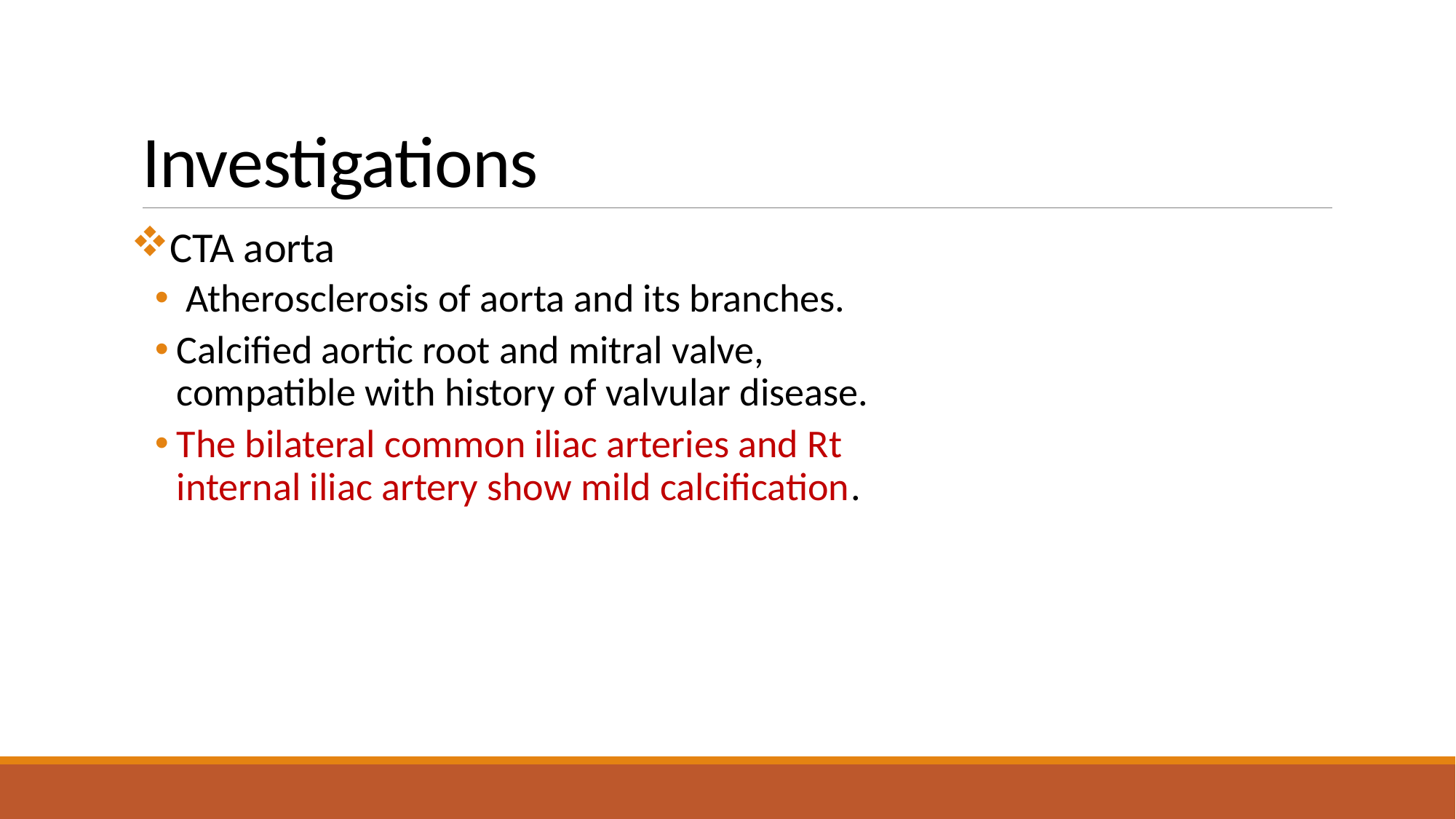

# Investigations
CTA aorta
 Atherosclerosis of aorta and its branches.
Calcified aortic root and mitral valve, compatible with history of valvular disease.
The bilateral common iliac arteries and Rt internal iliac artery show mild calcification.